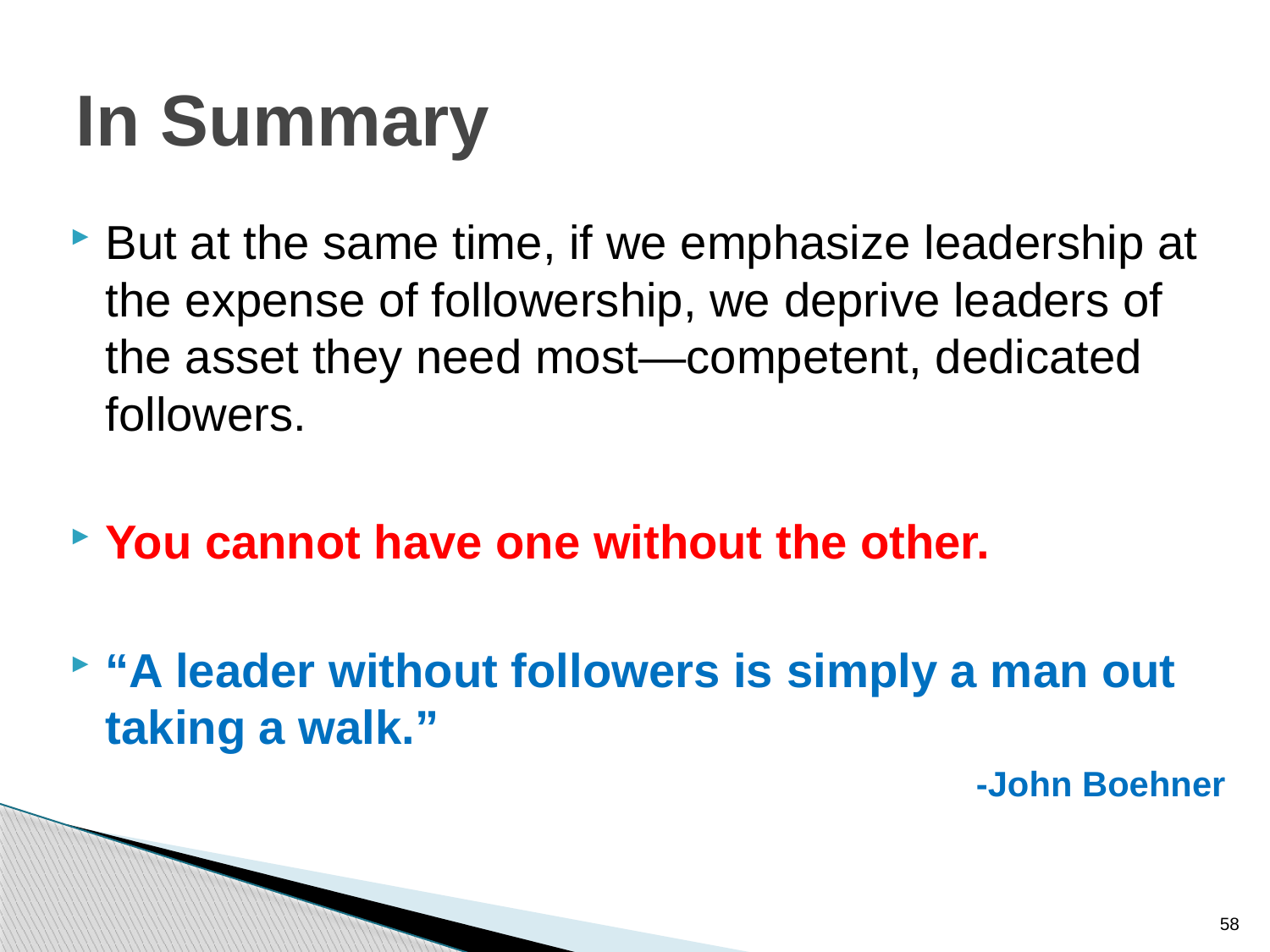

# In Summary
But at the same time, if we emphasize leadership at the expense of followership, we deprive leaders of the asset they need most—competent, dedicated followers.

You cannot have one without the other.

“A leader without followers is simply a man out taking a walk.”
-John Boehner
58